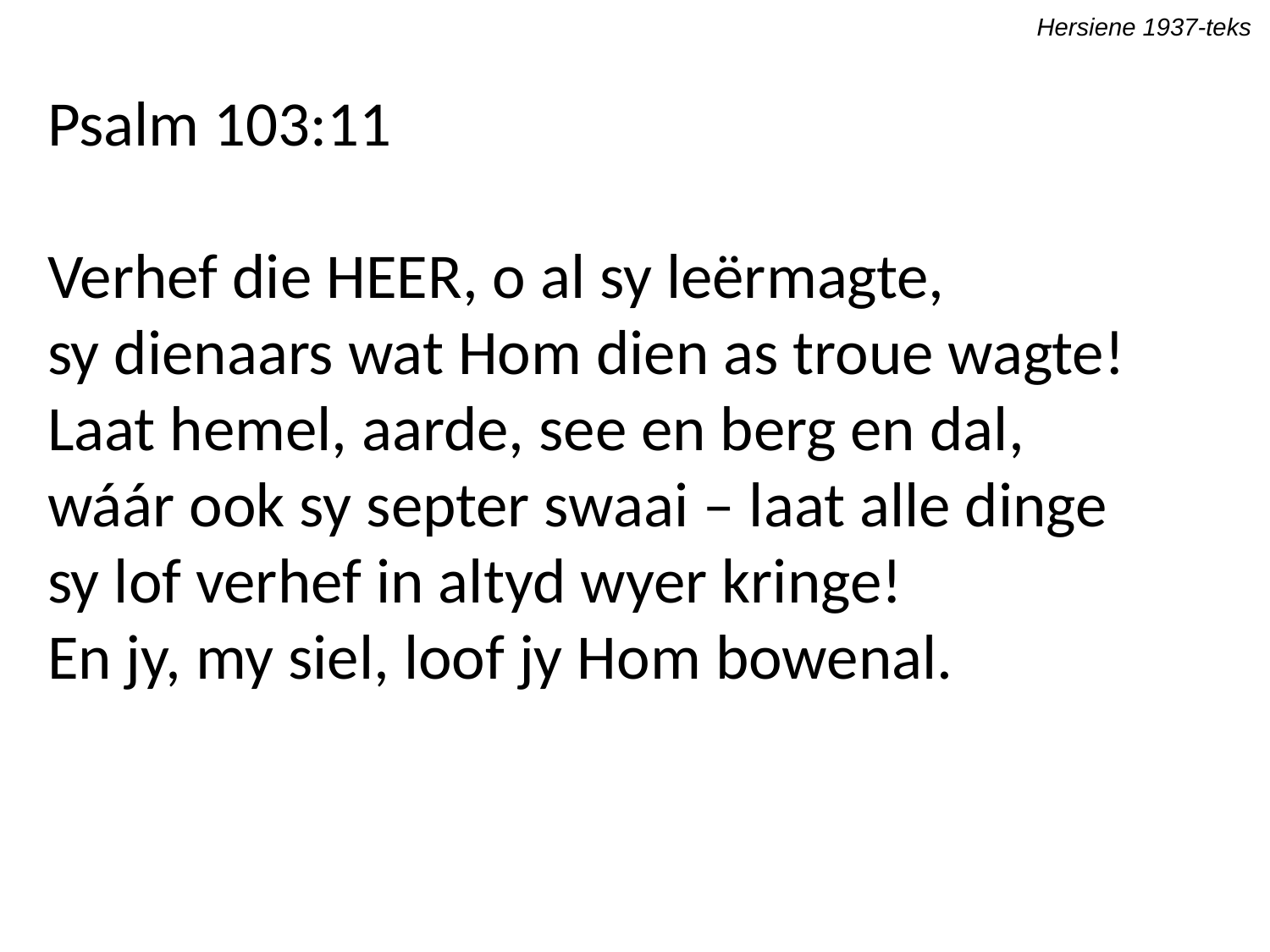

Hersiene 1937-teks
Psalm 103:11

Verhef die Heer, o al sy leërmagte,
sy dienaars wat Hom dien as troue wagte!
Laat hemel, aarde, see en berg en dal,
wáár ook sy septer swaai – laat alle dinge
sy lof verhef in altyd wyer kringe!
En jy, my siel, loof jy Hom bowenal.